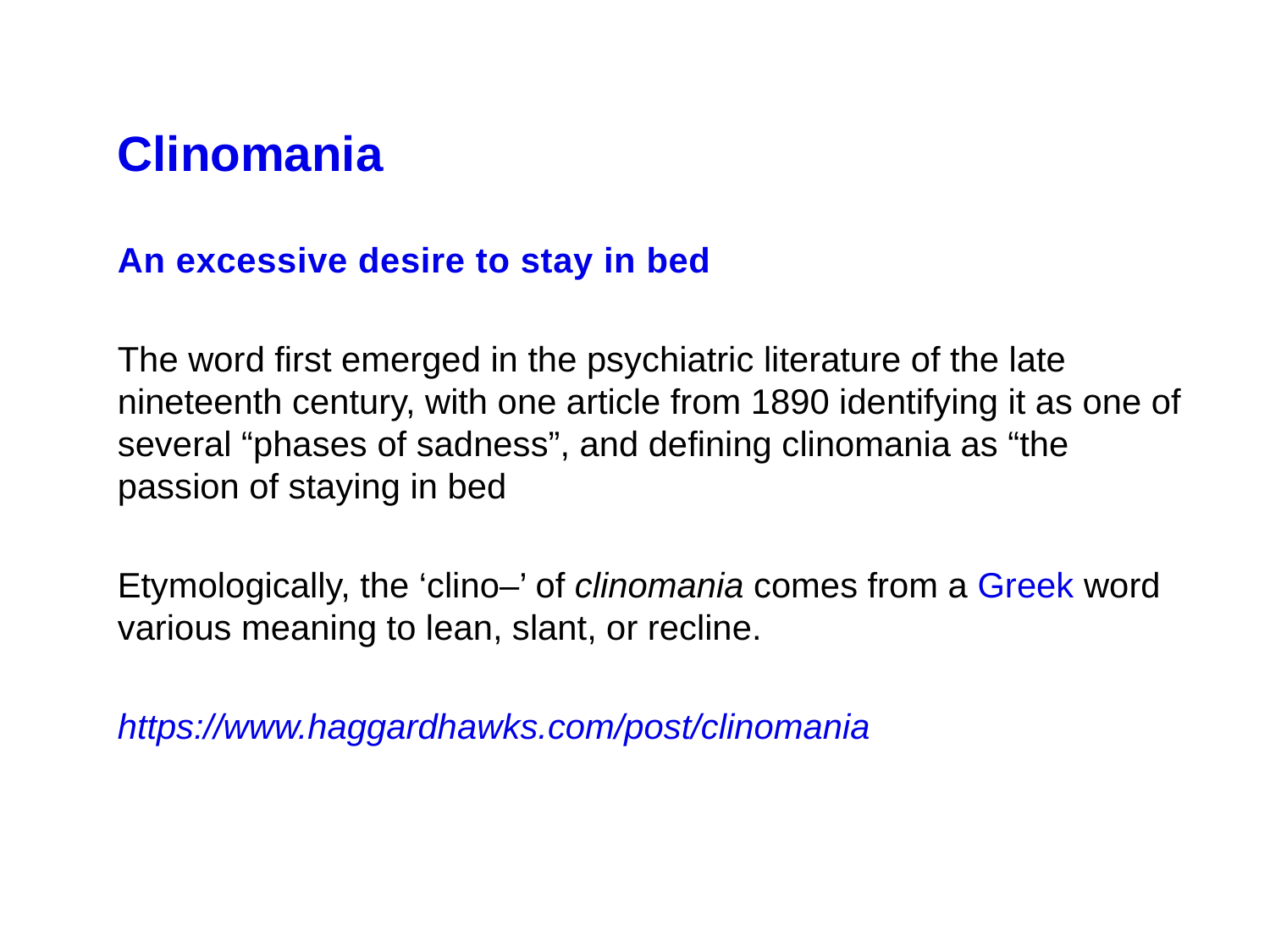

Clinomania

An excessive desire to stay in bed

The word first emerged in the psychiatric literature of the late nineteenth century, with one article from 1890 identifying it as one of several “phases of sadness”, and defining clinomania as “the passion of staying in bed

Etymologically, the ‘clino–’ of clinomania comes from a Greek word various meaning to lean, slant, or recline.

https://www.haggardhawks.com/post/clinomania